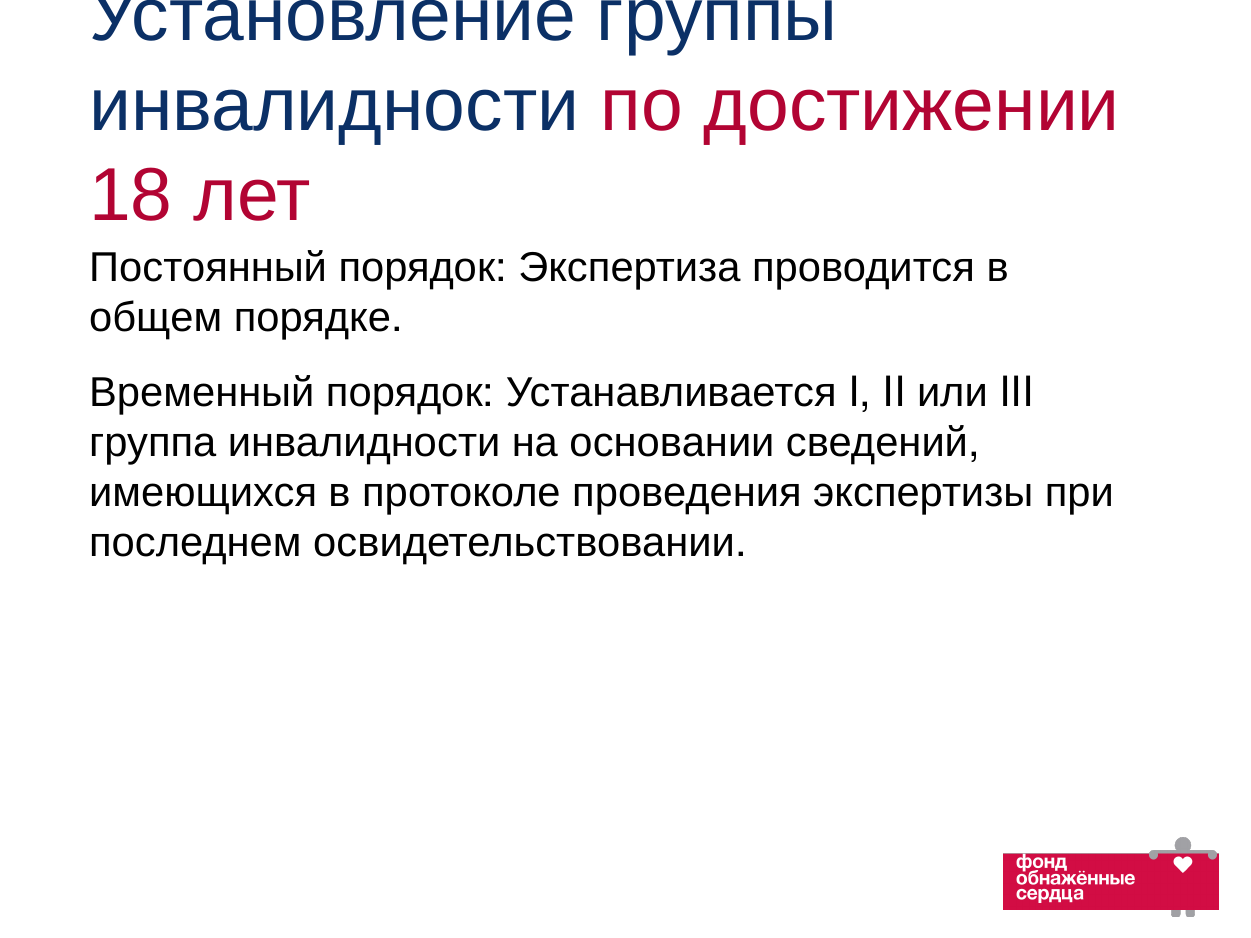

# Установление группы инвалидности по достижении 18 лет
Постоянный порядок: Экспертиза проводится в общем порядке.
Временный порядок: Устанавливается I, II или III группа инвалидности на основании сведений, имеющихся в протоколе проведения экспертизы при последнем освидетельствовании.